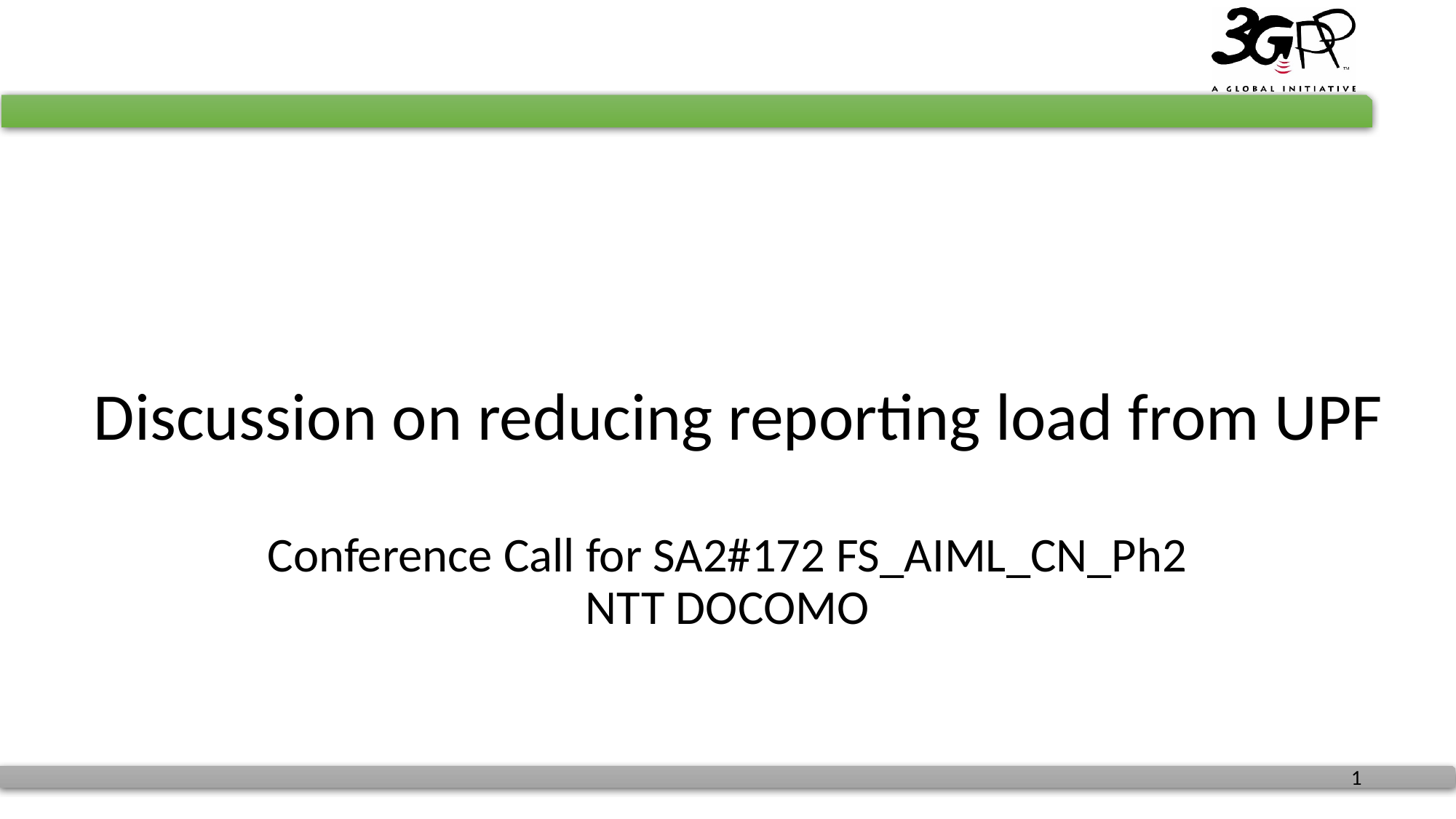

# Discussion on reducing reporting load from UPF
Conference Call for SA2#172 FS_AIML_CN_Ph2
NTT DOCOMO